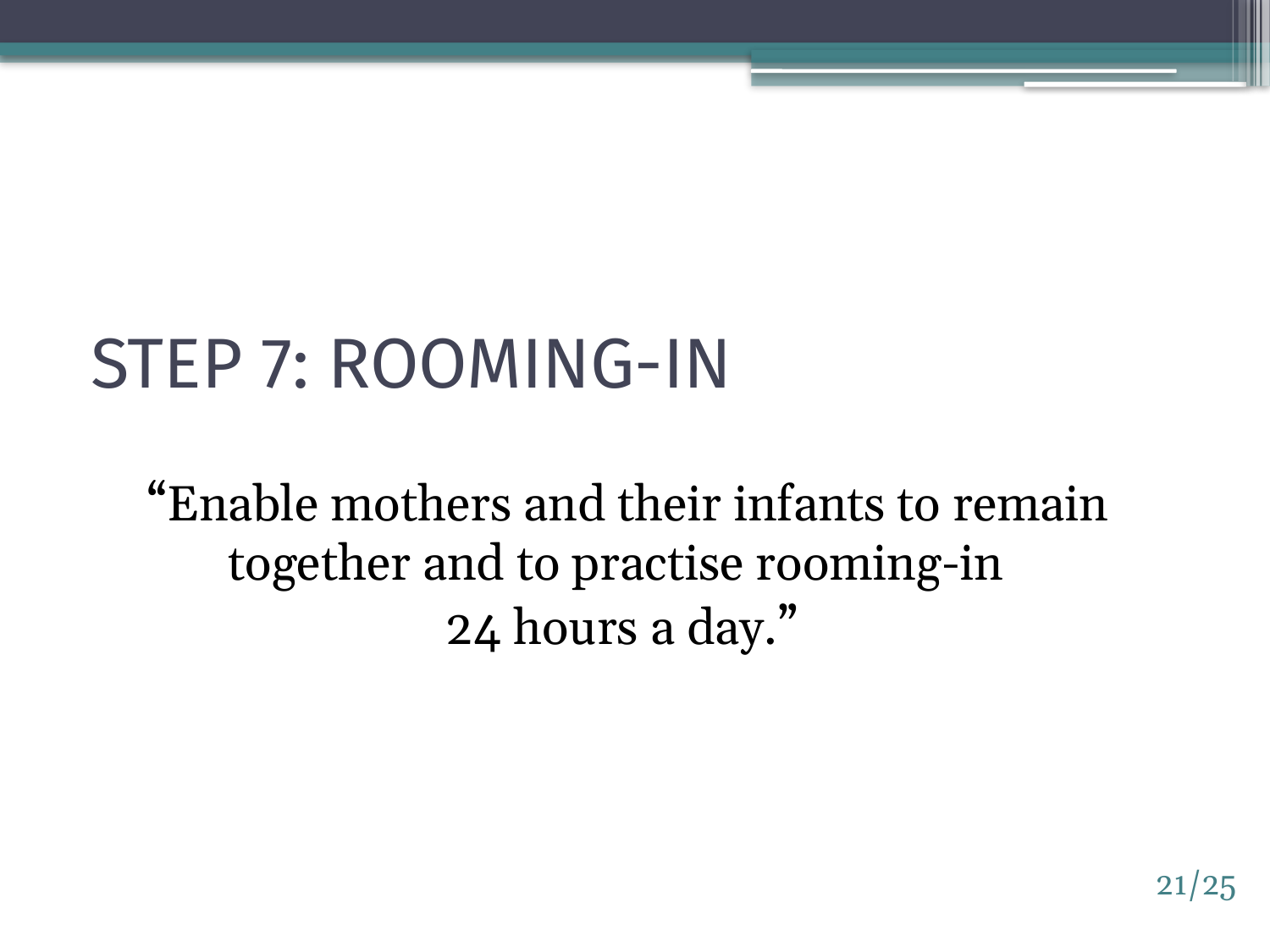

# Step 7: Rooming-in
  “Enable mothers and their infants to remain together and to practise rooming-in
 24 hours a day.”

21/25